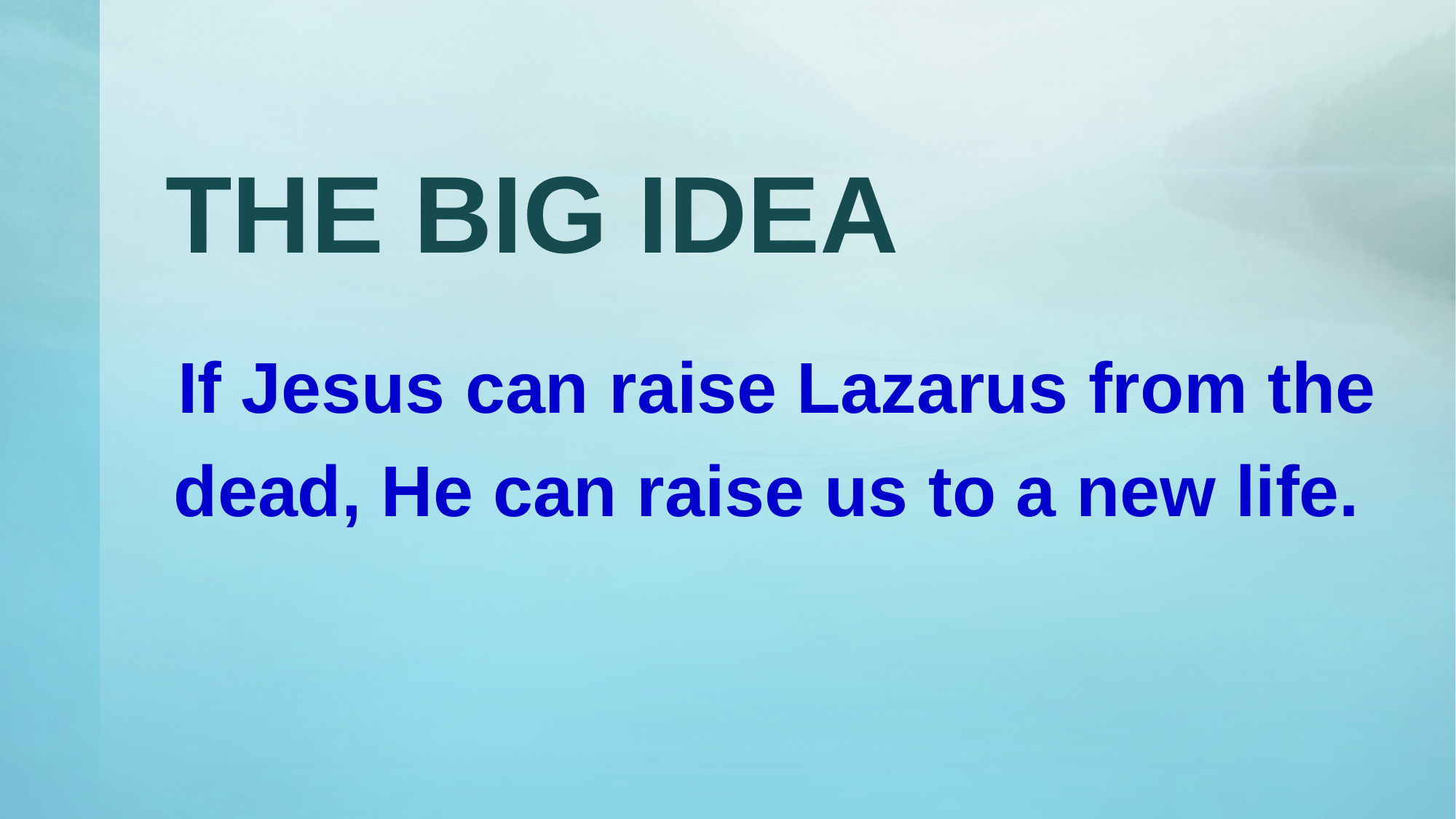

# THE BIG IDEA
If Jesus can raise Lazarus from the dead, He can raise us to a new life.